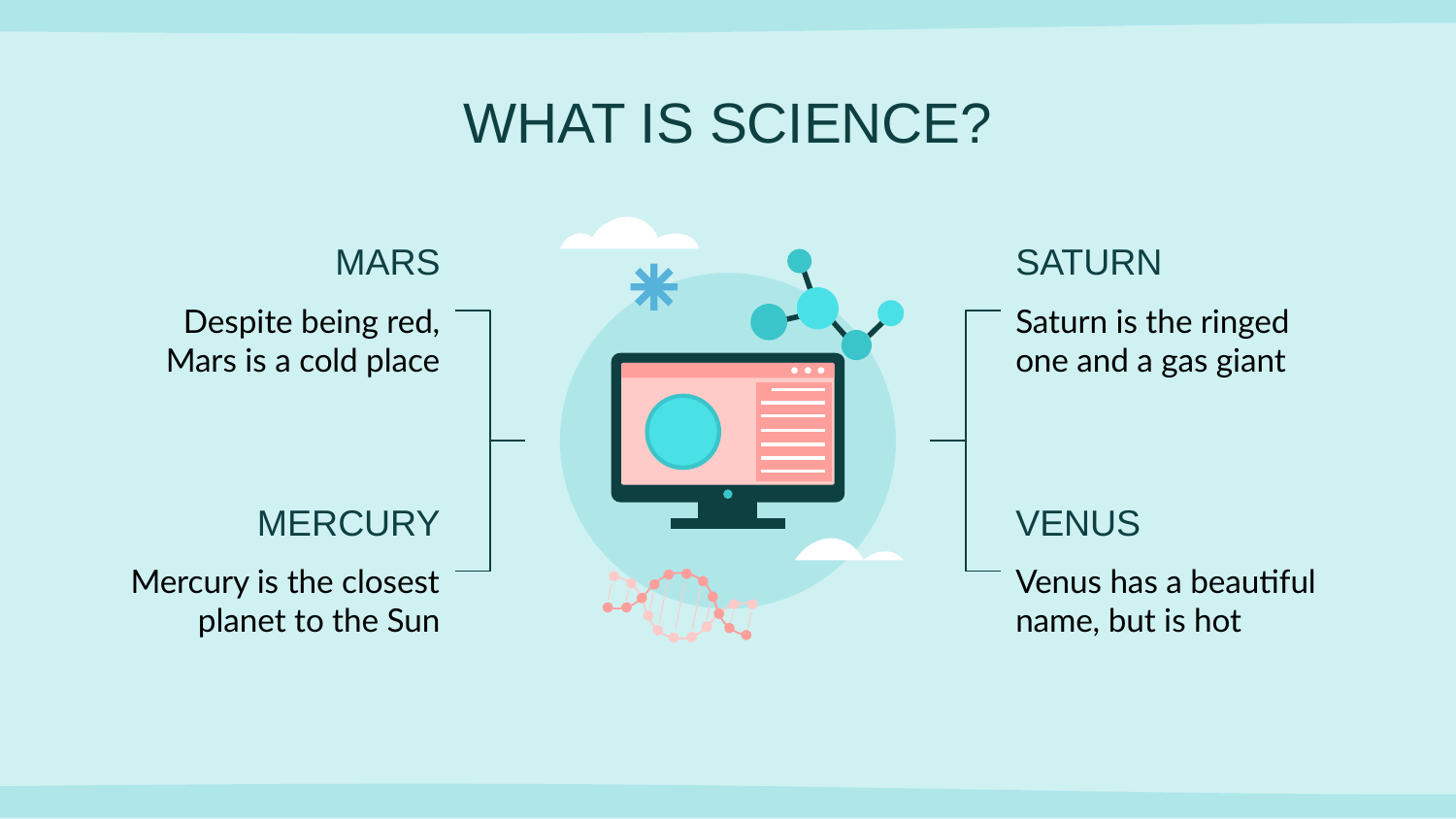

# WHAT IS SCIENCE?

SATURN
MARS

Despite being red, Mars is a cold place
Saturn is the ringed one and a gas giant

VENUS
MERCURY

Mercury is the closest planet to the Sun
Venus has a beautiful name, but is hot